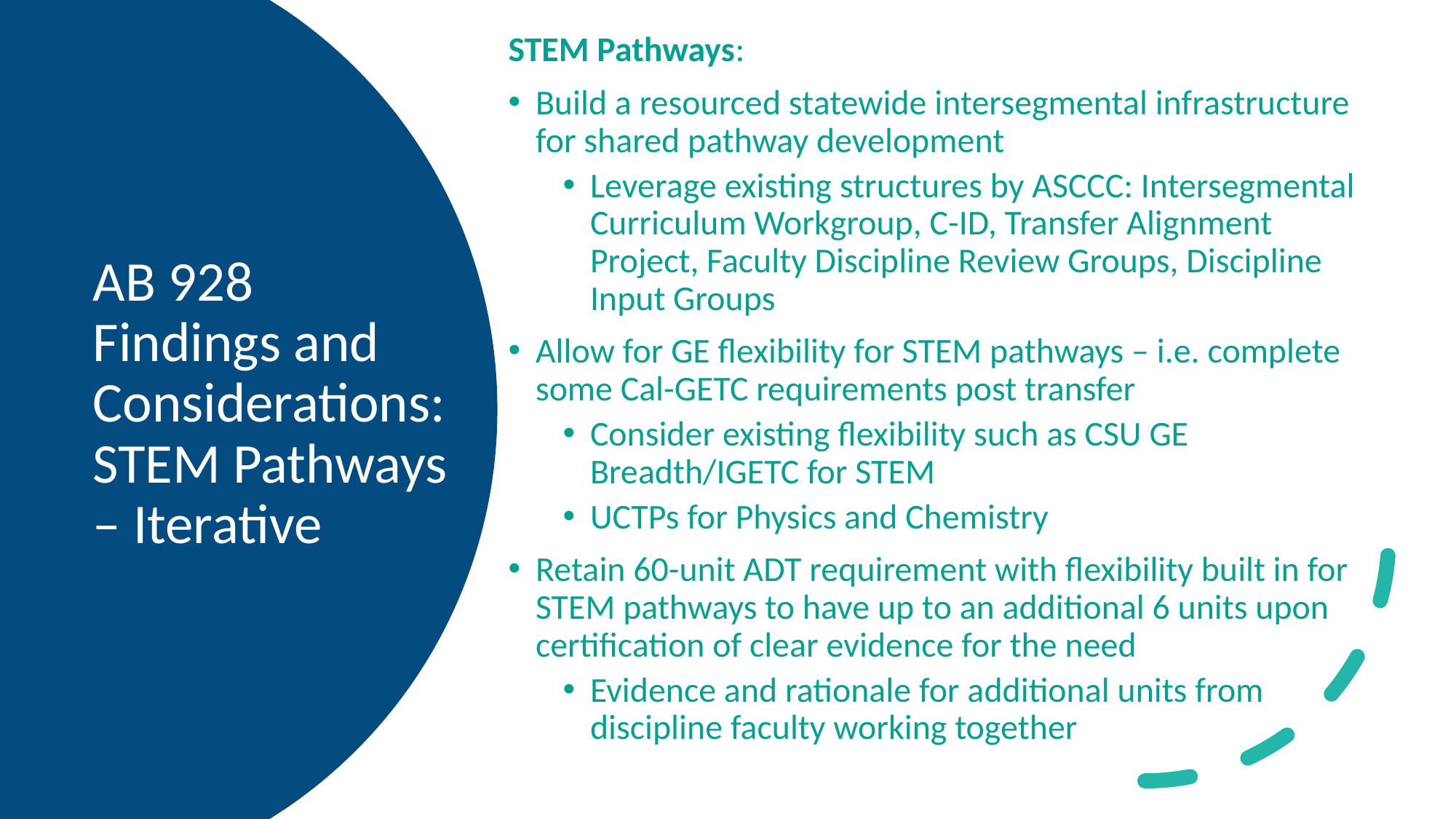

STEM Pathways:
Build a resourced statewide intersegmental infrastructure for shared pathway development
Leverage existing structures by ASCCC: Intersegmental Curriculum Workgroup, C-ID, Transfer Alignment Project, Faculty Discipline Review Groups, Discipline Input Groups
Allow for GE flexibility for STEM pathways – i.e. complete some Cal-GETC requirements post transfer
Consider existing flexibility such as CSU GE Breadth/IGETC for STEM
UCTPs for Physics and Chemistry
Retain 60-unit ADT requirement with flexibility built in for STEM pathways to have up to an additional 6 units upon certification of clear evidence for the need
Evidence and rationale for additional units from discipline faculty working together
# AB 928 Findings and Considerations: STEM Pathways – Iterative